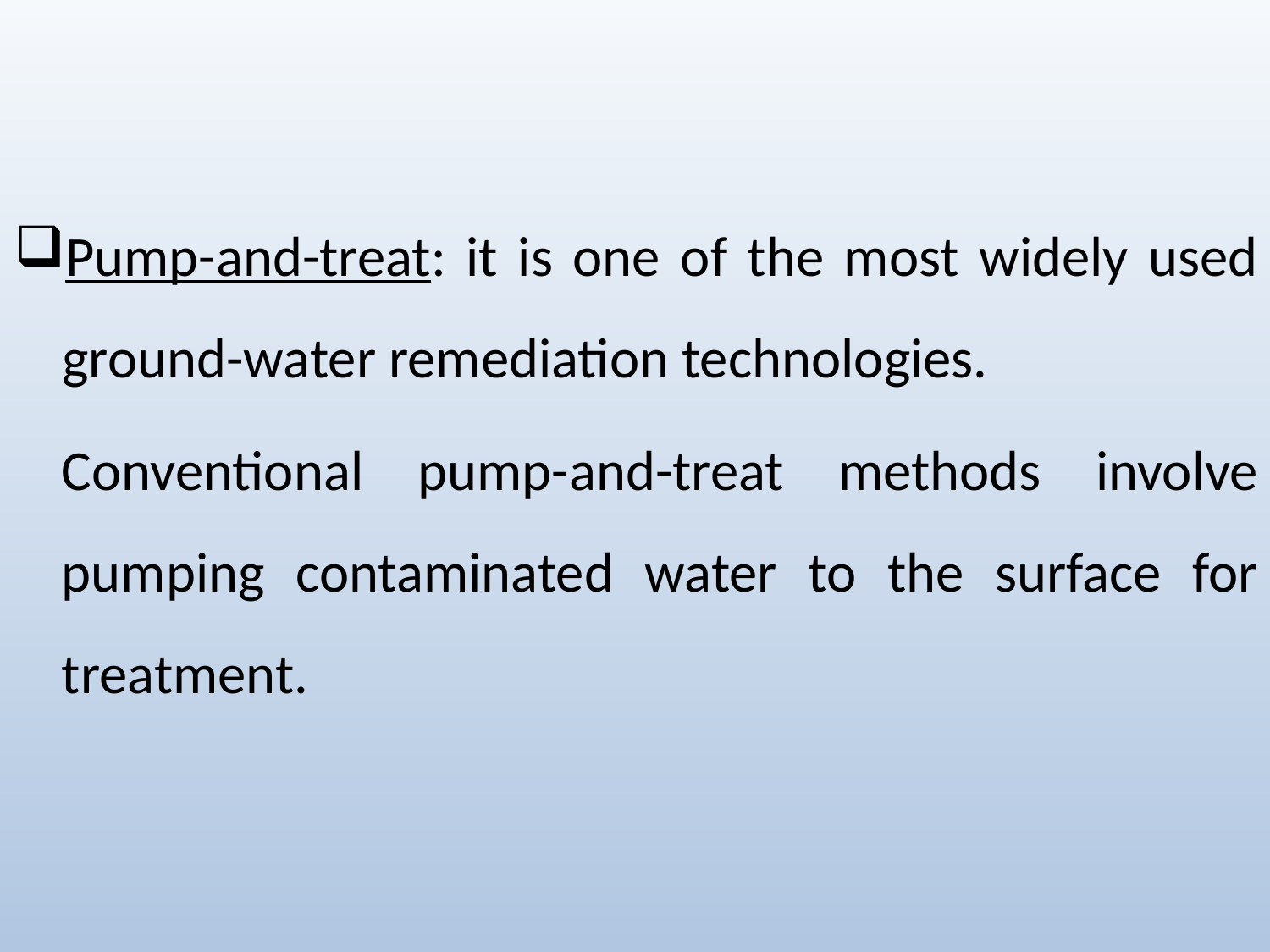

Pump-and-treat: it is one of the most widely used ground-water remediation technologies.
Conventional pump-and-treat methods involve pumping contaminated water to the surface for treatment.